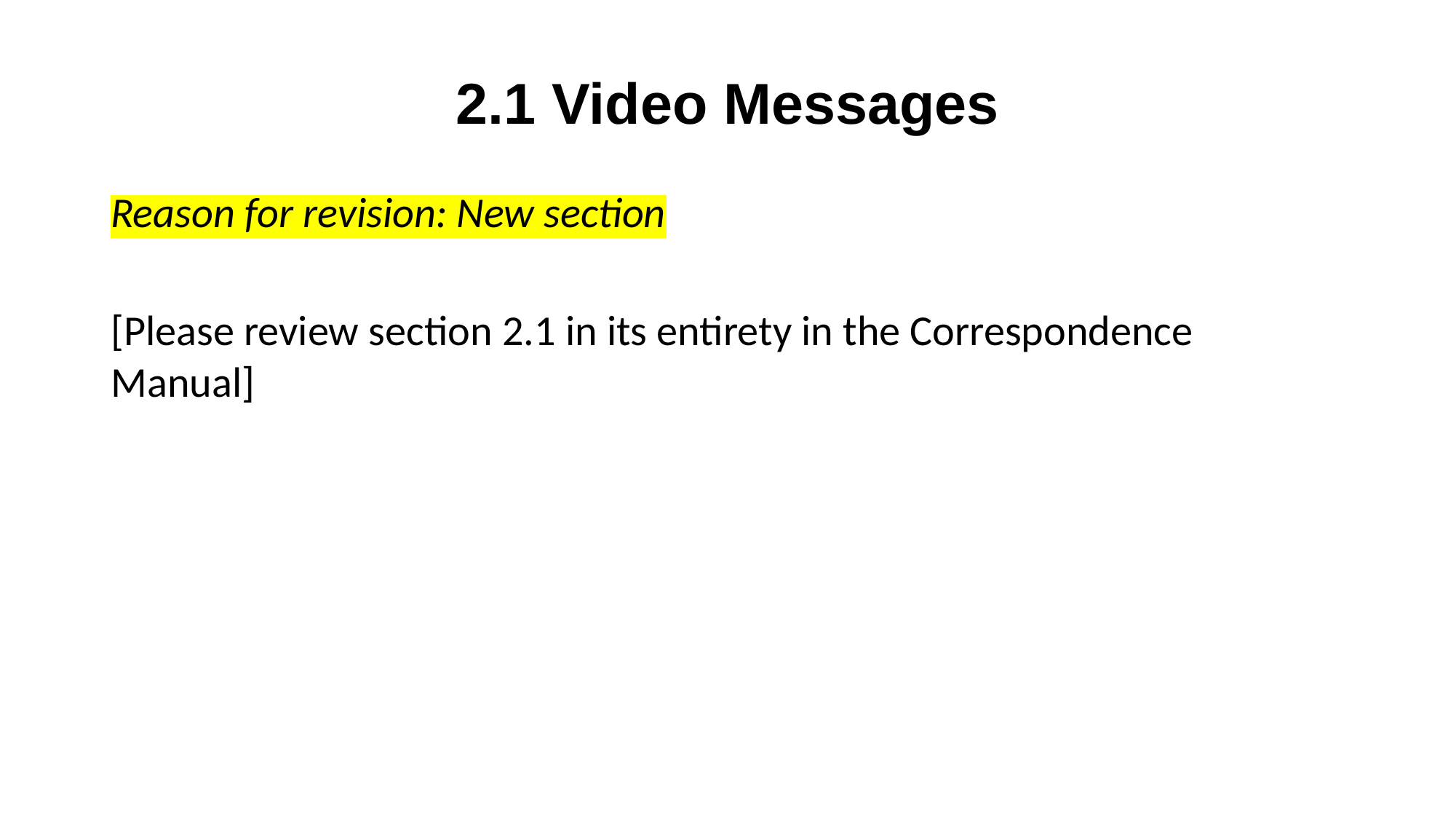

# 2.1 Video Messages
Reason for revision: New section

[Please review section 2.1 in its entirety in the Correspondence Manual]